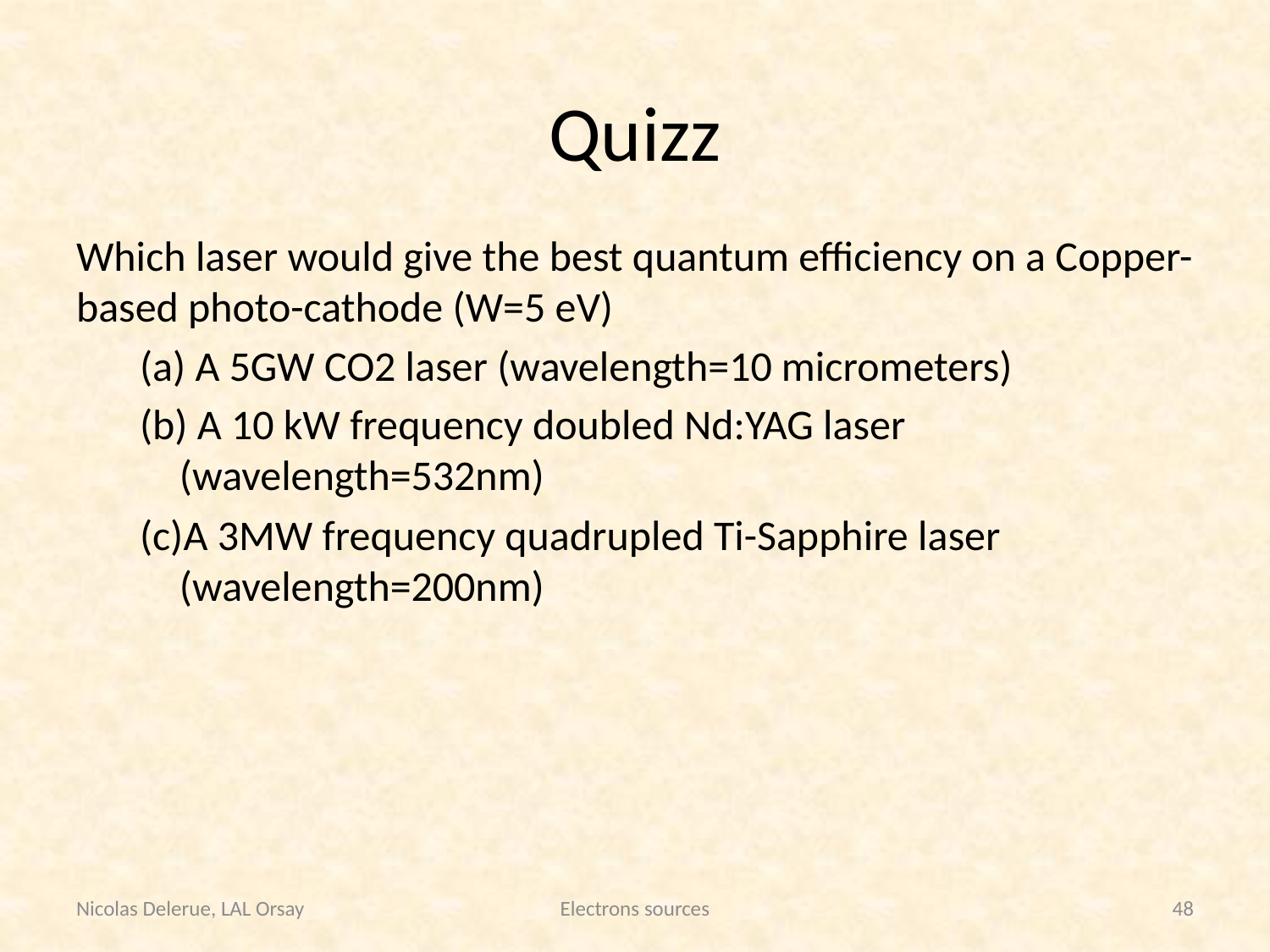

# Quizz
Which laser would give the best quantum efficiency on a Copper-based photo-cathode (W=5 eV)
 A 5GW CO2 laser (wavelength=10 micrometers)
 A 10 kW frequency doubled Nd:YAG laser (wavelength=532nm)
A 3MW frequency quadrupled Ti-Sapphire laser (wavelength=200nm)
Nicolas Delerue, LAL Orsay
Electrons sources
48